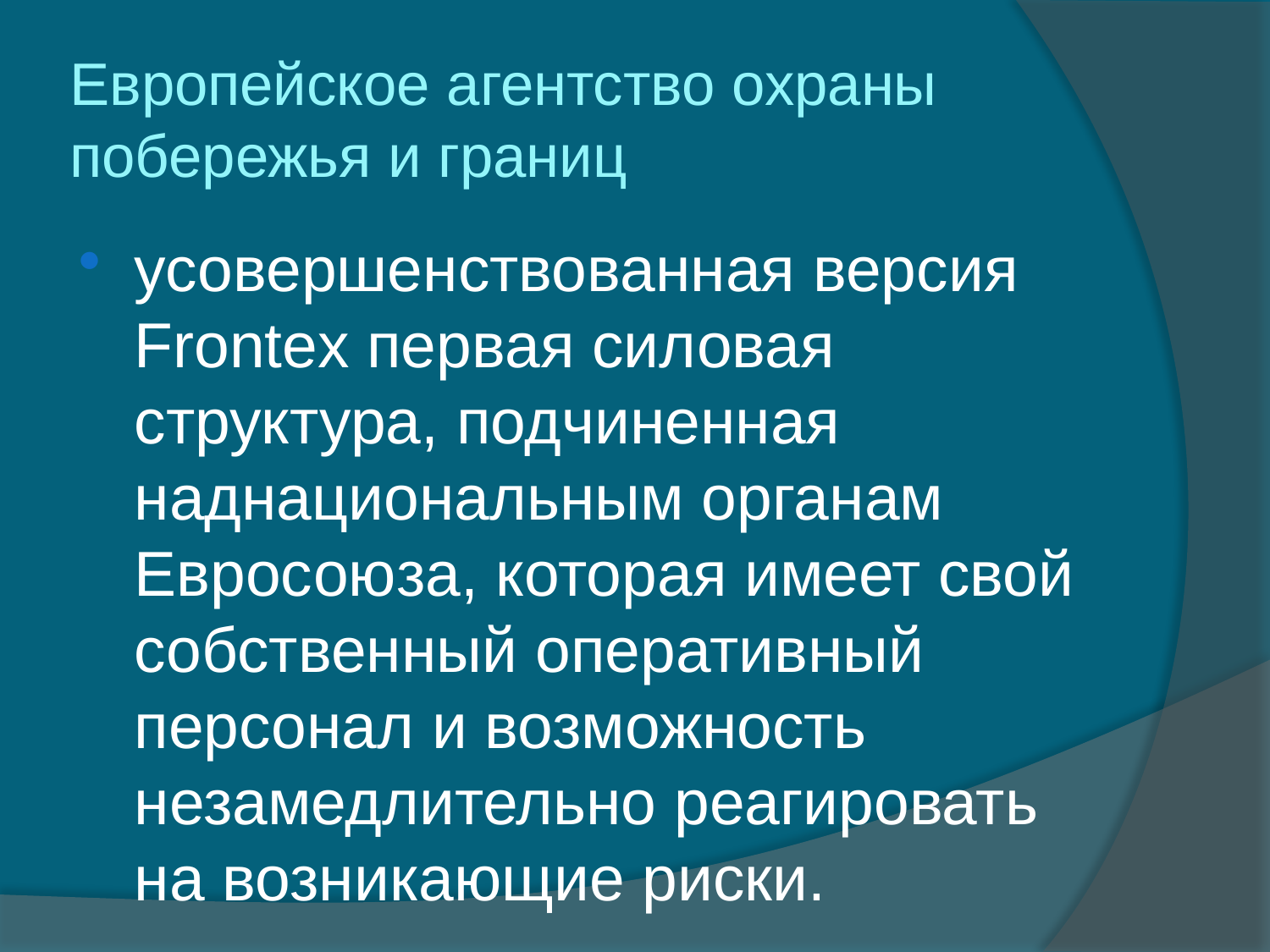

# Европейское агентство охраны побережья и границ
усовершенствованная версия Frontex первая силовая структура, подчиненная наднациональным органам Евросоюза, которая имеет свой собственный оперативный персонал и возможность незамедлительно реагировать на возникающие риски.